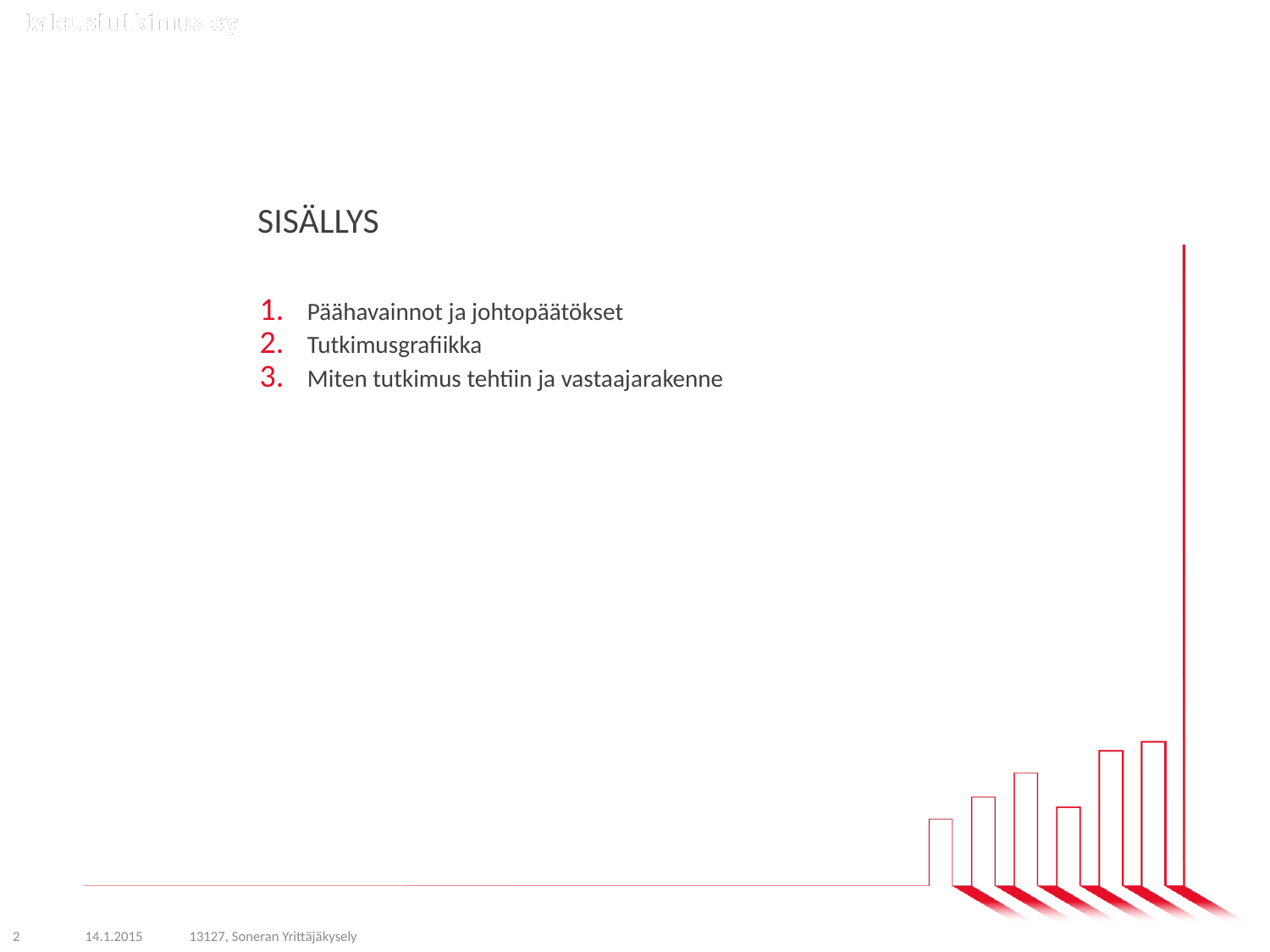

# SISÄLLYS
Päähavainnot ja johtopäätökset
Tutkimusgrafiikka
Miten tutkimus tehtiin ja vastaajarakenne

2
14.1.2015
13127, Soneran Yrittäjäkysely